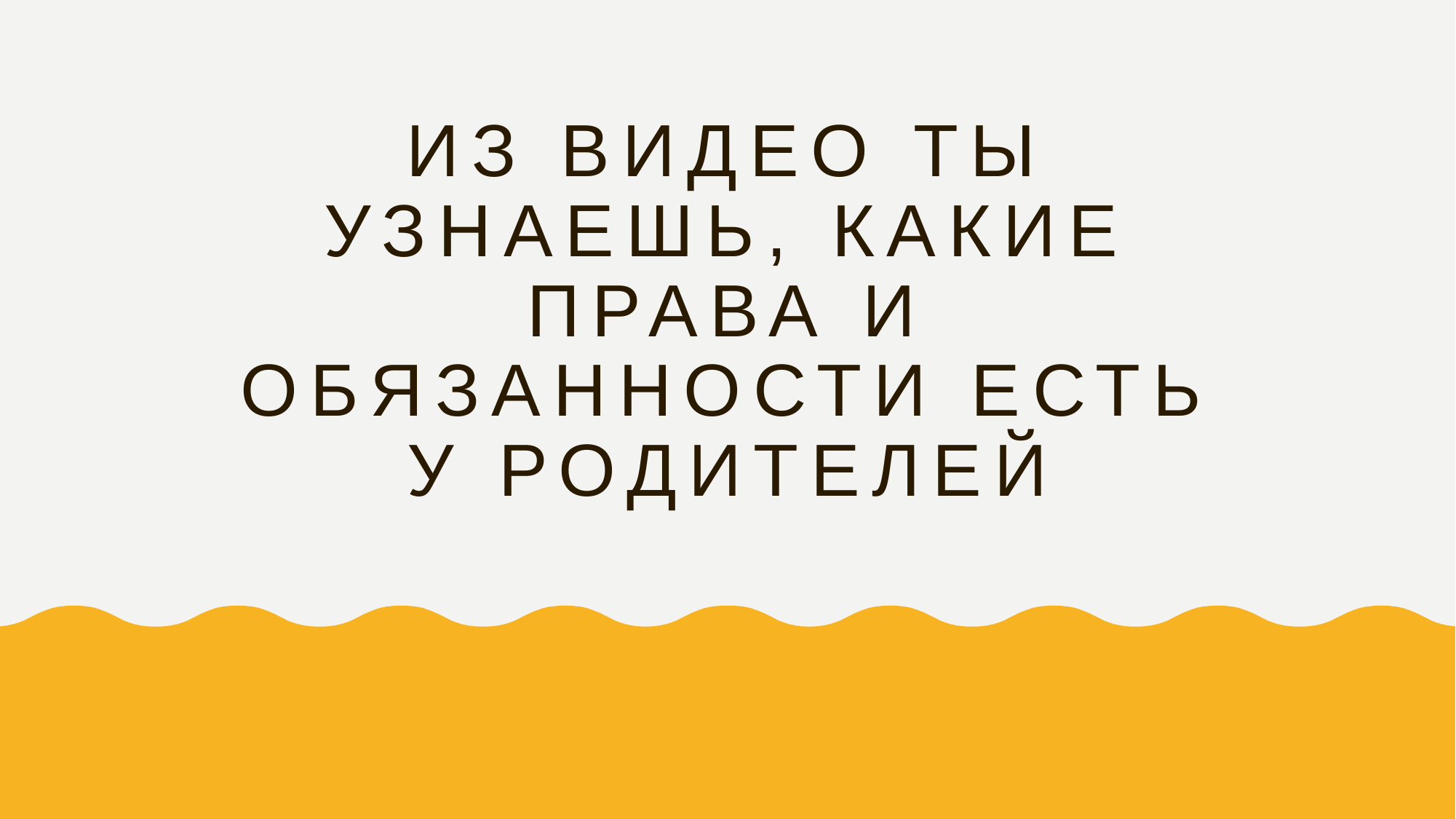

# Из видео ты узнаешь, какие права и обязанности есть у родителей